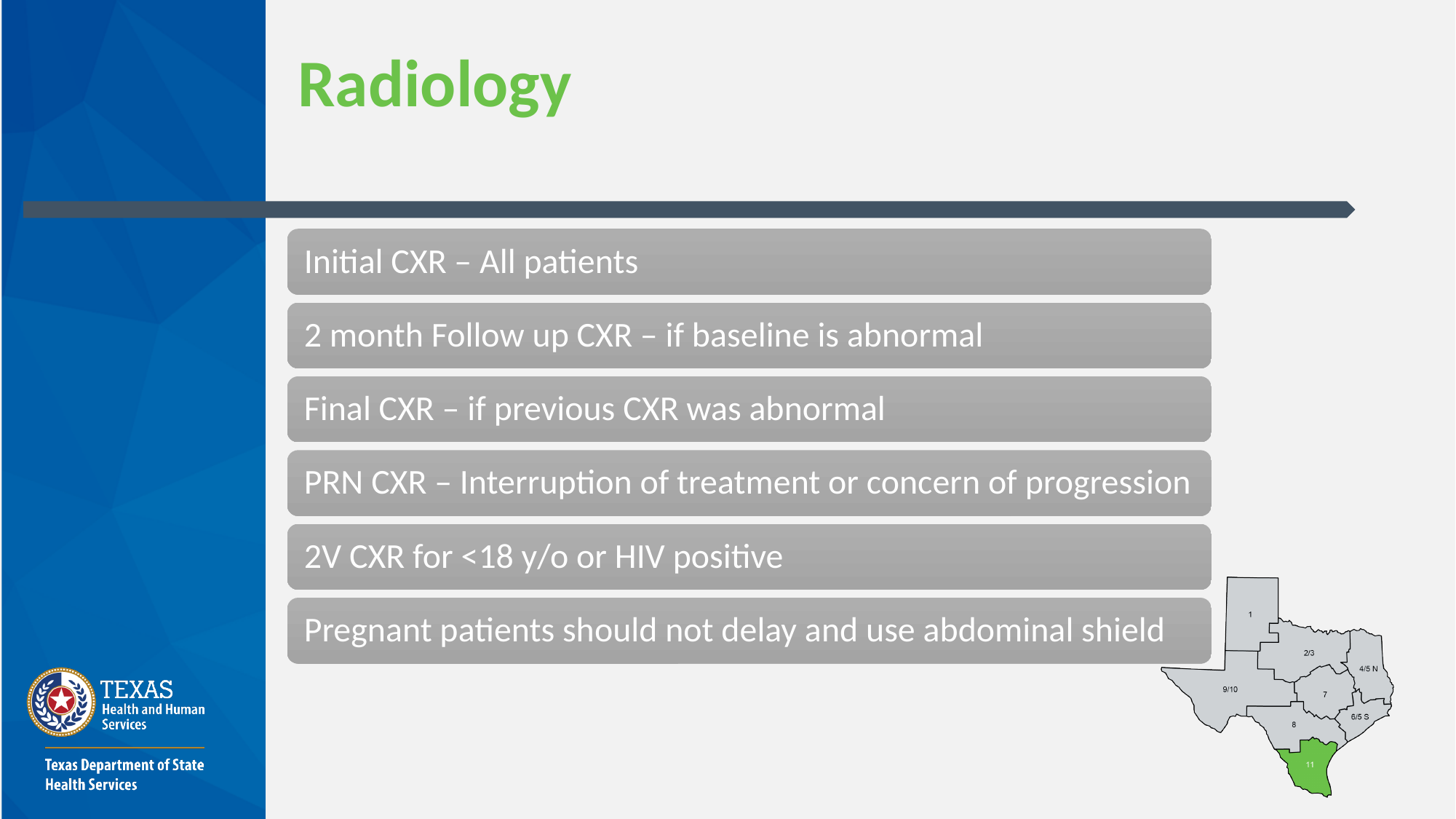

# Radiology
Initial CXR – All patients
2 month Follow up CXR – if baseline is abnormal
Final CXR – if previous CXR was abnormal
PRN CXR – Interruption of treatment or concern of progression
2V CXR for <18 y/o or HIV positive
Pregnant patients should not delay and use abdominal shield